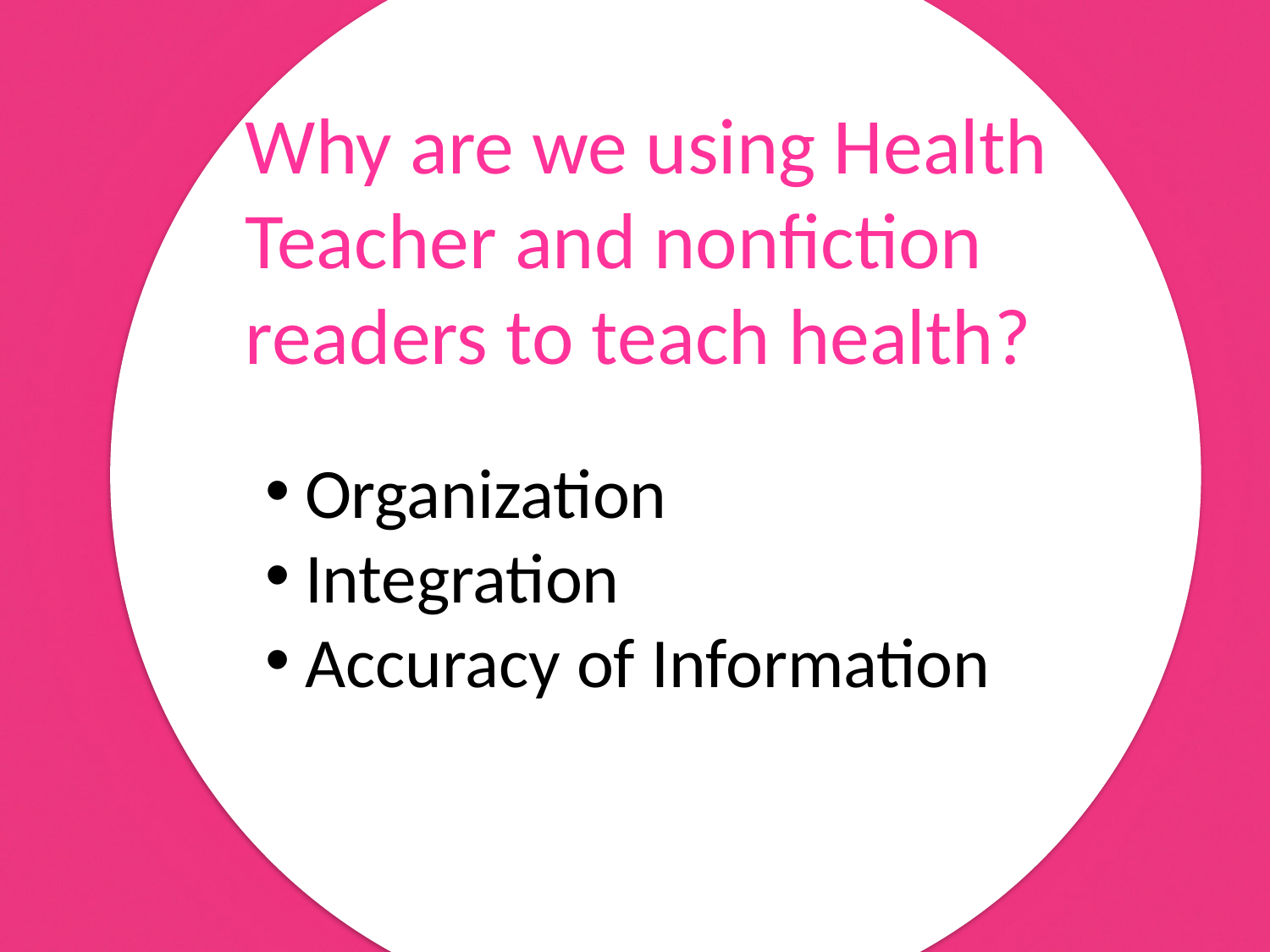

Hea
Why are we using Health Teacher and nonfiction readers to teach health?
Organization
Integration
Accuracy of Information